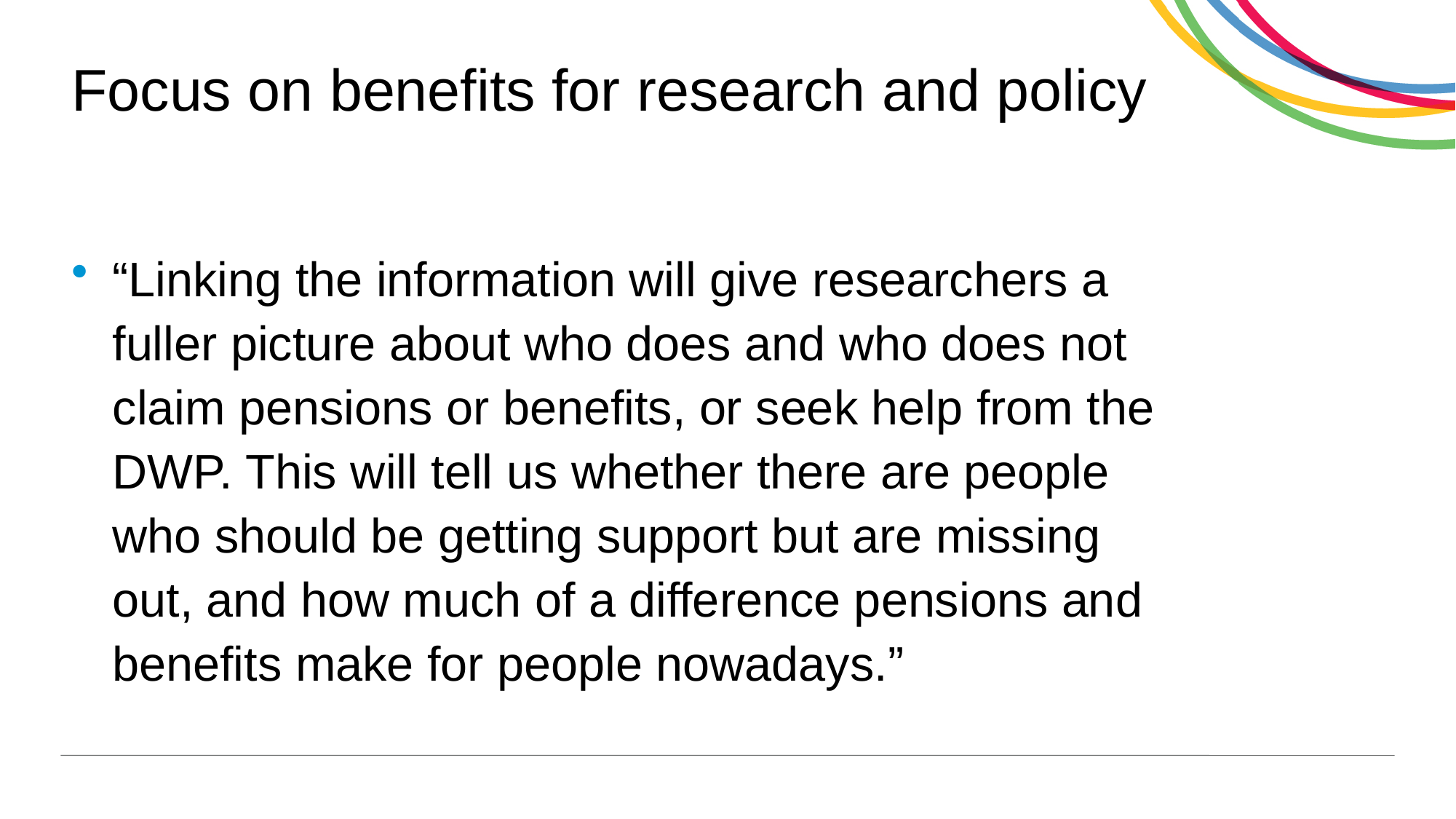

# Focus on benefits for research and policy
“Linking the information will give researchers a fuller picture about who does and who does not claim pensions or benefits, or seek help from the DWP. This will tell us whether there are people who should be getting support but are missing out, and how much of a difference pensions and benefits make for people nowadays.”